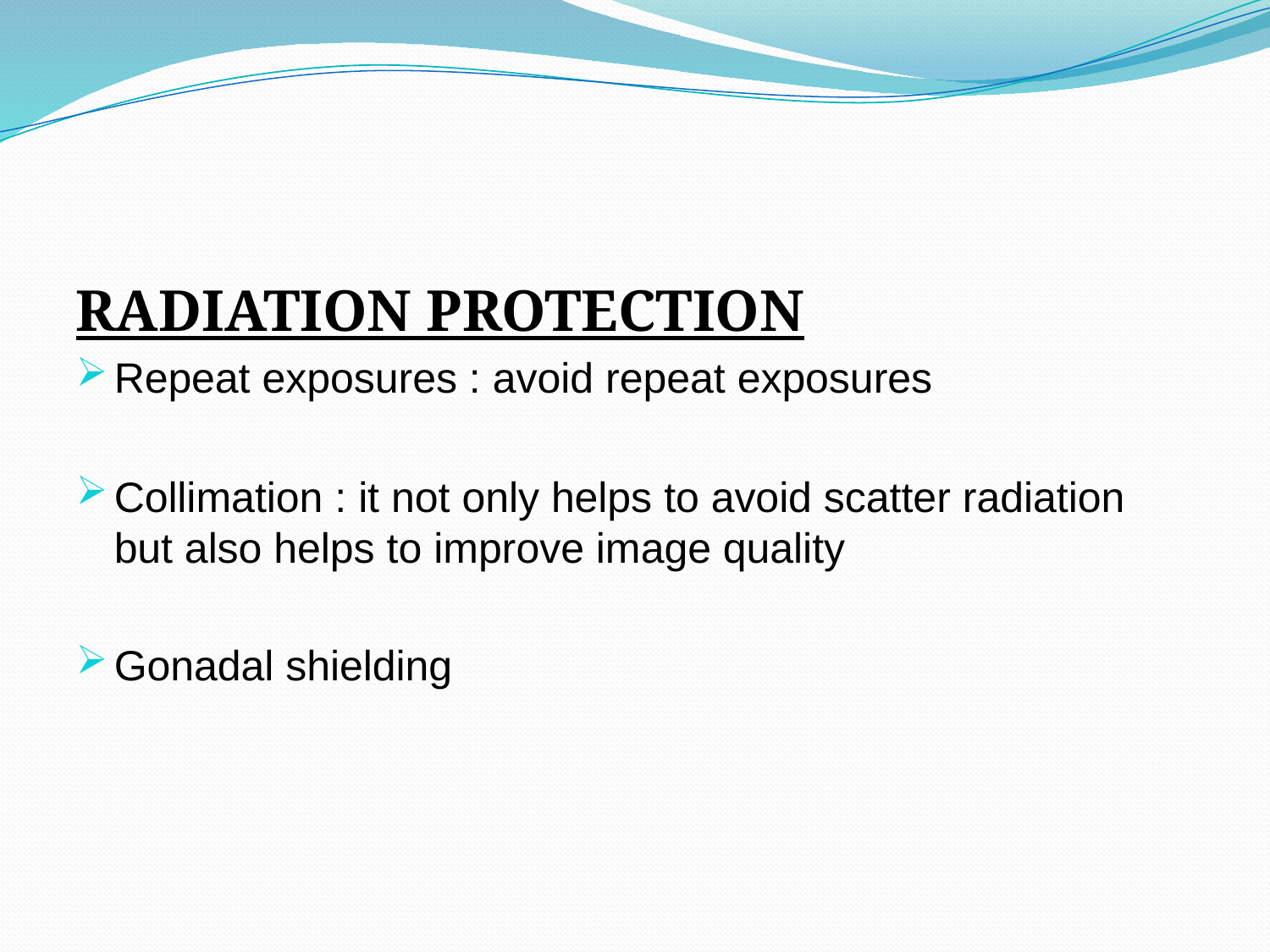

#
RADIATION PROTECTION
Repeat exposures : avoid repeat exposures

Collimation : it not only helps to avoid scatter radiation but also helps to improve image quality

Gonadal shielding